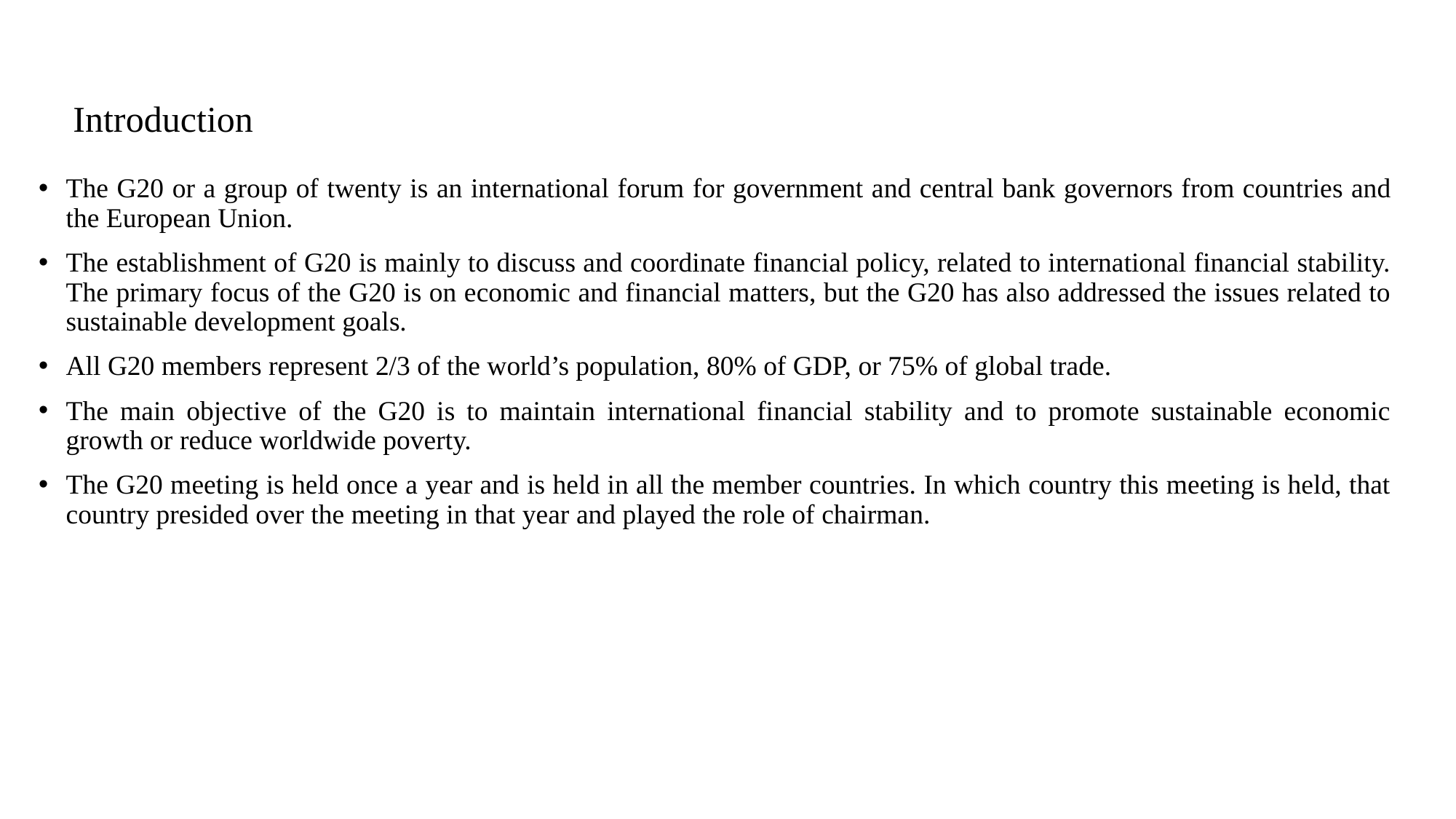

# Introduction
The G20 or a group of twenty is an international forum for government and central bank governors from countries and the European Union.
The establishment of G20 is mainly to discuss and coordinate financial policy, related to international financial stability. The primary focus of the G20 is on economic and financial matters, but the G20 has also addressed the issues related to sustainable development goals.
All G20 members represent 2/3 of the world’s population, 80% of GDP, or 75% of global trade.
The main objective of the G20 is to maintain international financial stability and to promote sustainable economic growth or reduce worldwide poverty.
The G20 meeting is held once a year and is held in all the member countries. In which country this meeting is held, that country presided over the meeting in that year and played the role of chairman.